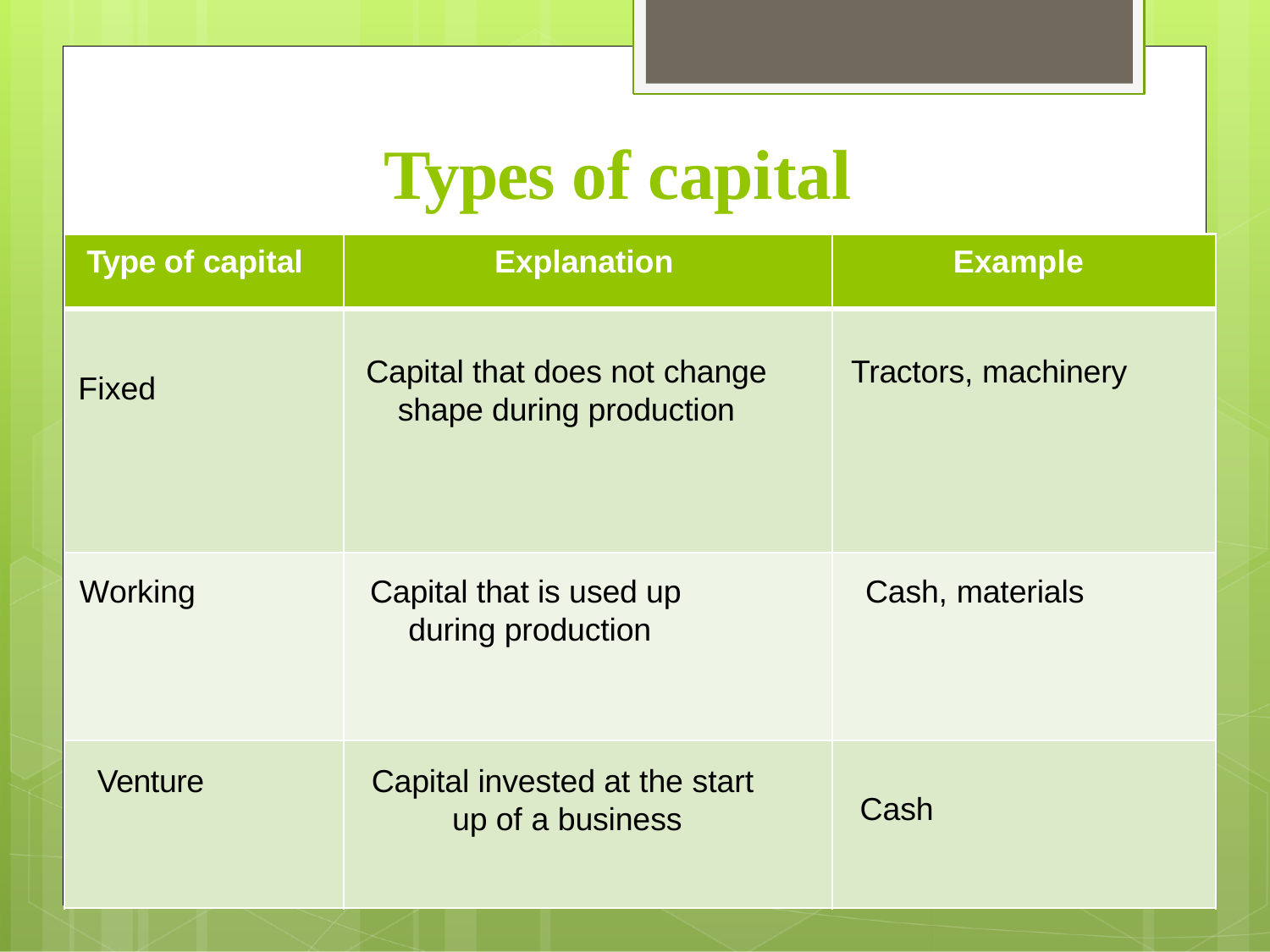

# Types of capital

Type of capital
Explanation
Example

Capital that does not change
shape during production
Tractors, machinery
Fixed

Working
Capital that is used up  during production
Cash, materials

Venture
Capital invested at the start  up of a business
Cash